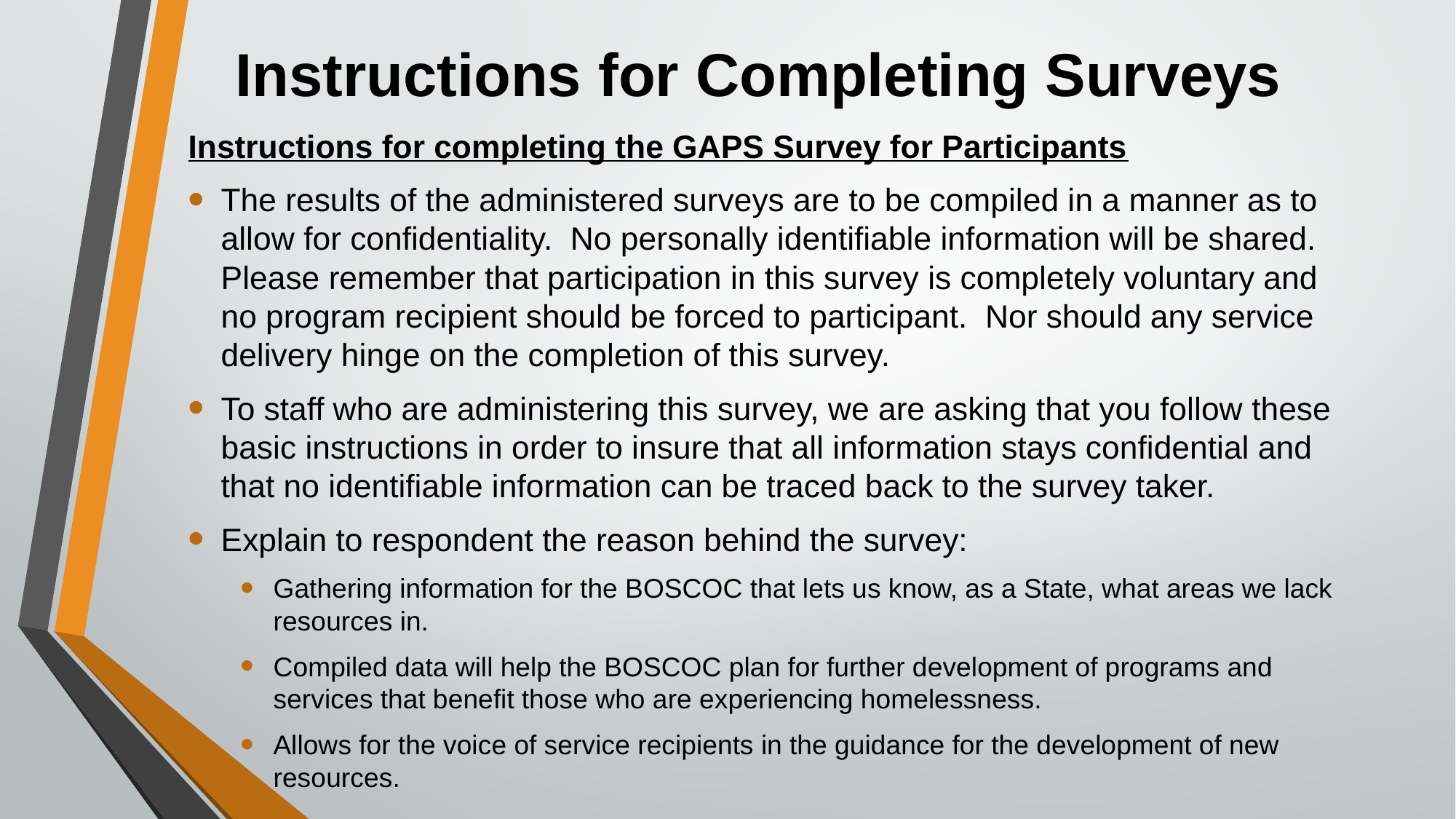

# Instructions for Completing Surveys
Instructions for completing the GAPS Survey for Participants
The results of the administered surveys are to be compiled in a manner as to allow for confidentiality.  No personally identifiable information will be shared.  Please remember that participation in this survey is completely voluntary and no program recipient should be forced to participant.  Nor should any service delivery hinge on the completion of this survey.
To staff who are administering this survey, we are asking that you follow these basic instructions in order to insure that all information stays confidential and that no identifiable information can be traced back to the survey taker.
Explain to respondent the reason behind the survey:
Gathering information for the BOSCOC that lets us know, as a State, what areas we lack resources in.
Compiled data will help the BOSCOC plan for further development of programs and services that benefit those who are experiencing homelessness.
Allows for the voice of service recipients in the guidance for the development of new resources.